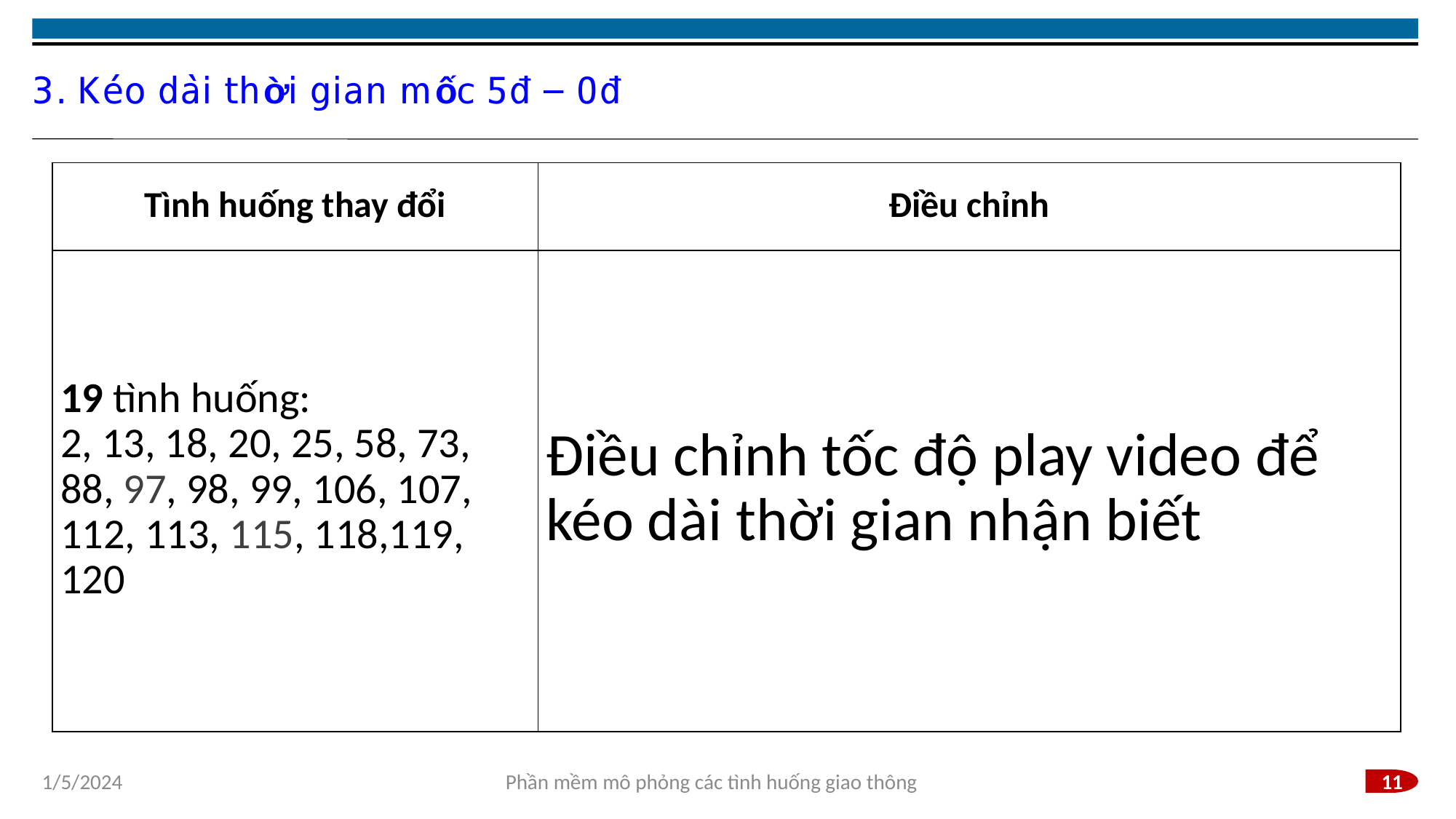

# 3. Kéo dài thời gian mốc 5đ – 0đ
| Tình huống thay đổi | Điều chỉnh |
| --- | --- |
| 19 tình huống: 2, 13, 18, 20, 25, 58, 73, 88, 97, 98, 99, 106, 107, 112, 113, 115, 118,119, 120 | Điều chỉnh tốc độ play video để kéo dài thời gian nhận biết |
1/5/2024
Phần mềm mô phỏng các tình huống giao thông
11